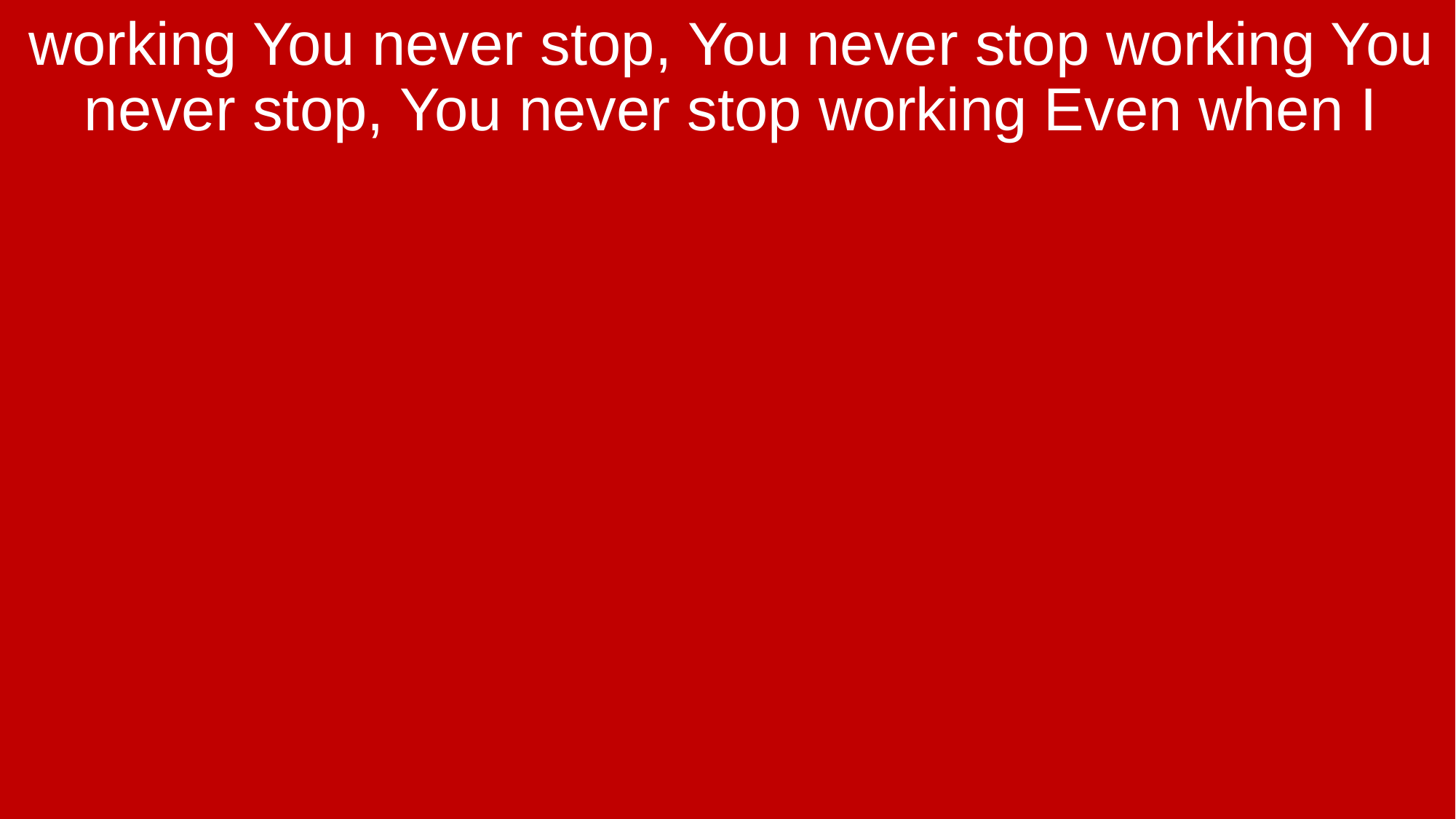

working You never stop, You never stop working You never stop, You never stop working Even when I